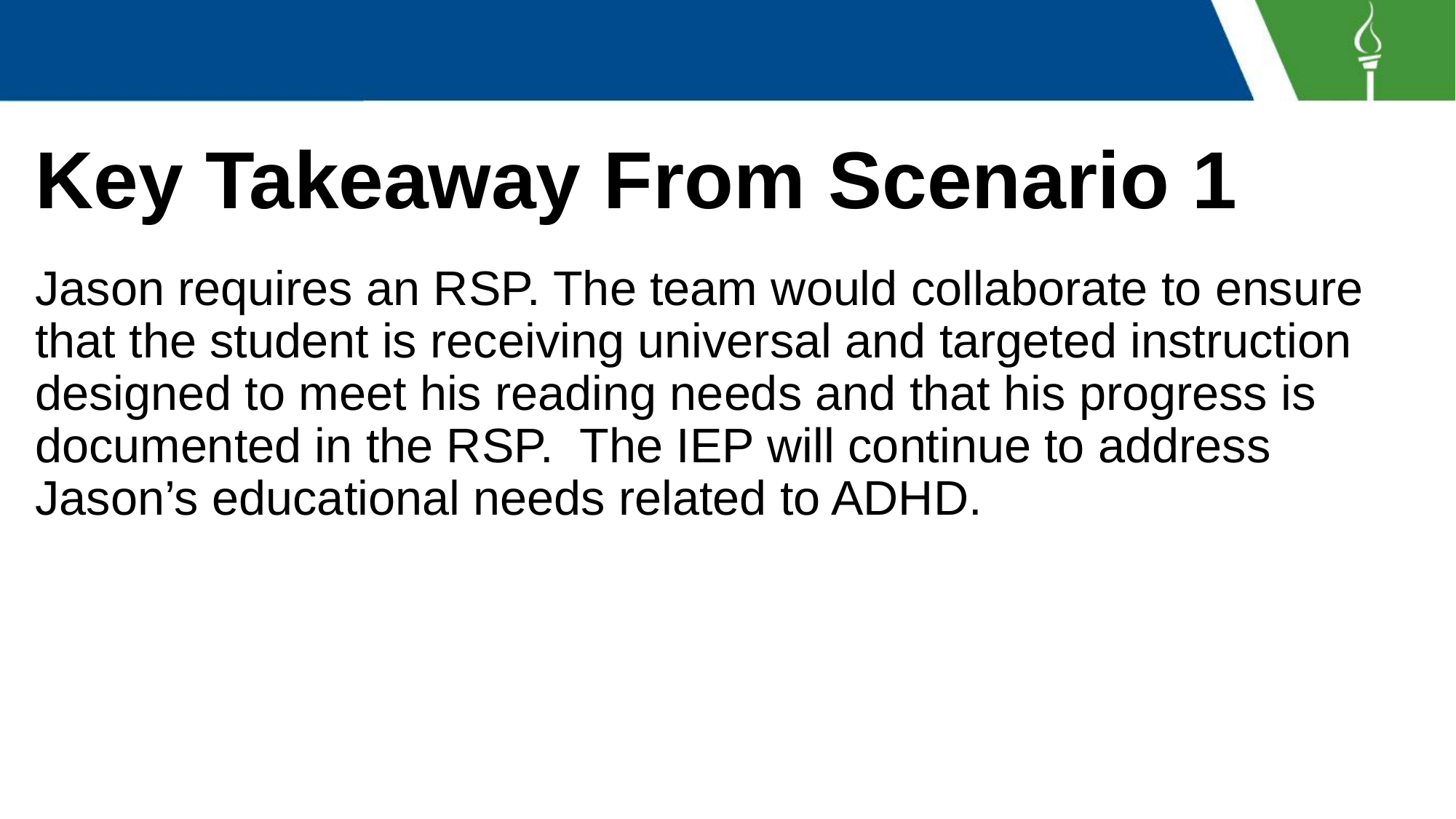

# Key Takeaway From Scenario 1
Jason requires an RSP. The team would collaborate to ensure that the student is receiving universal and targeted instruction designed to meet his reading needs and that his progress is documented in the RSP.  The IEP will continue to address Jason’s educational needs related to ADHD.